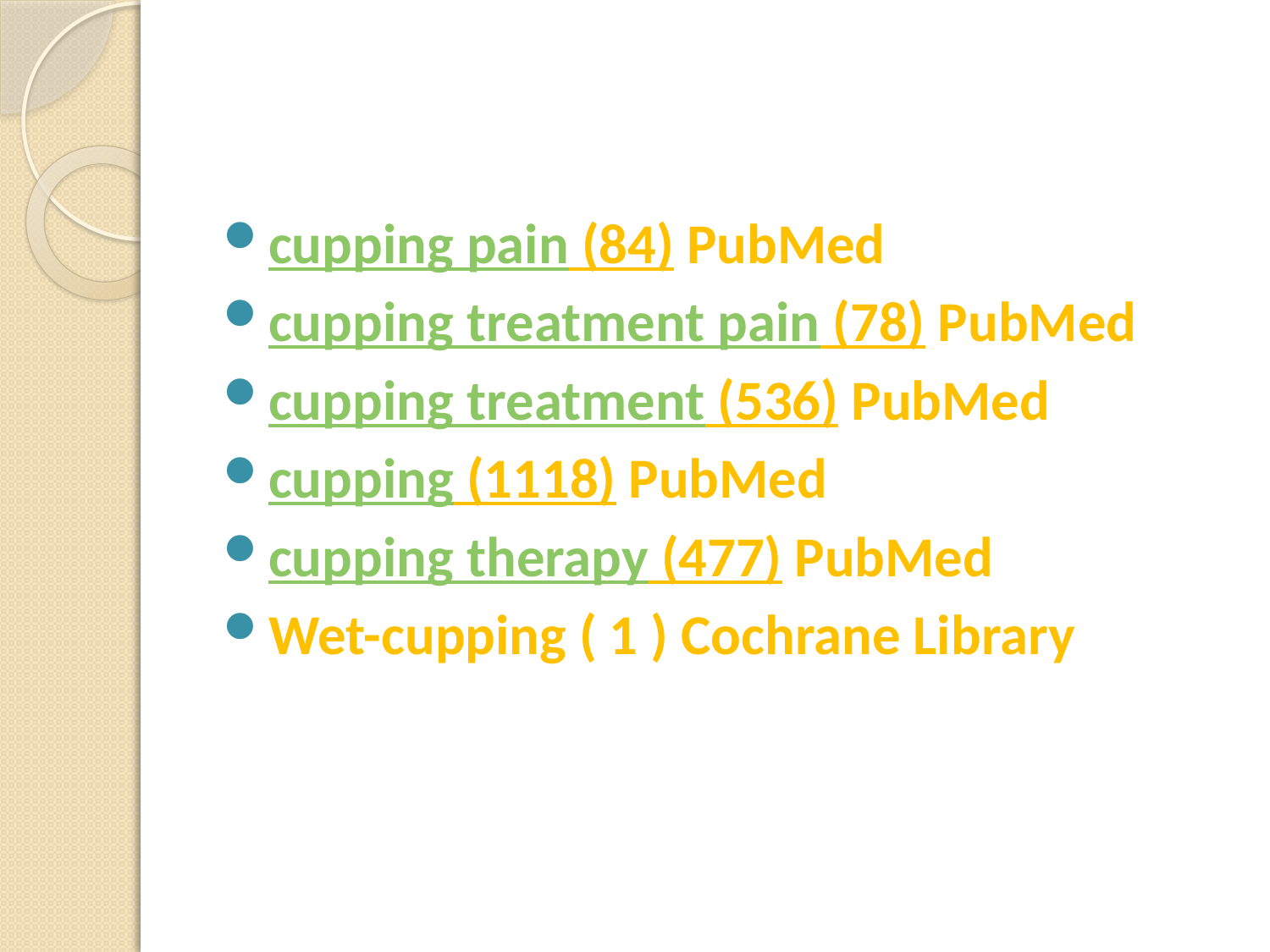

cupping pain (84) PubMed
cupping treatment pain (78) PubMed
cupping treatment (536) PubMed
cupping (1118) PubMed
cupping therapy (477) PubMed
Wet-cupping ( 1 ) Cochrane Library